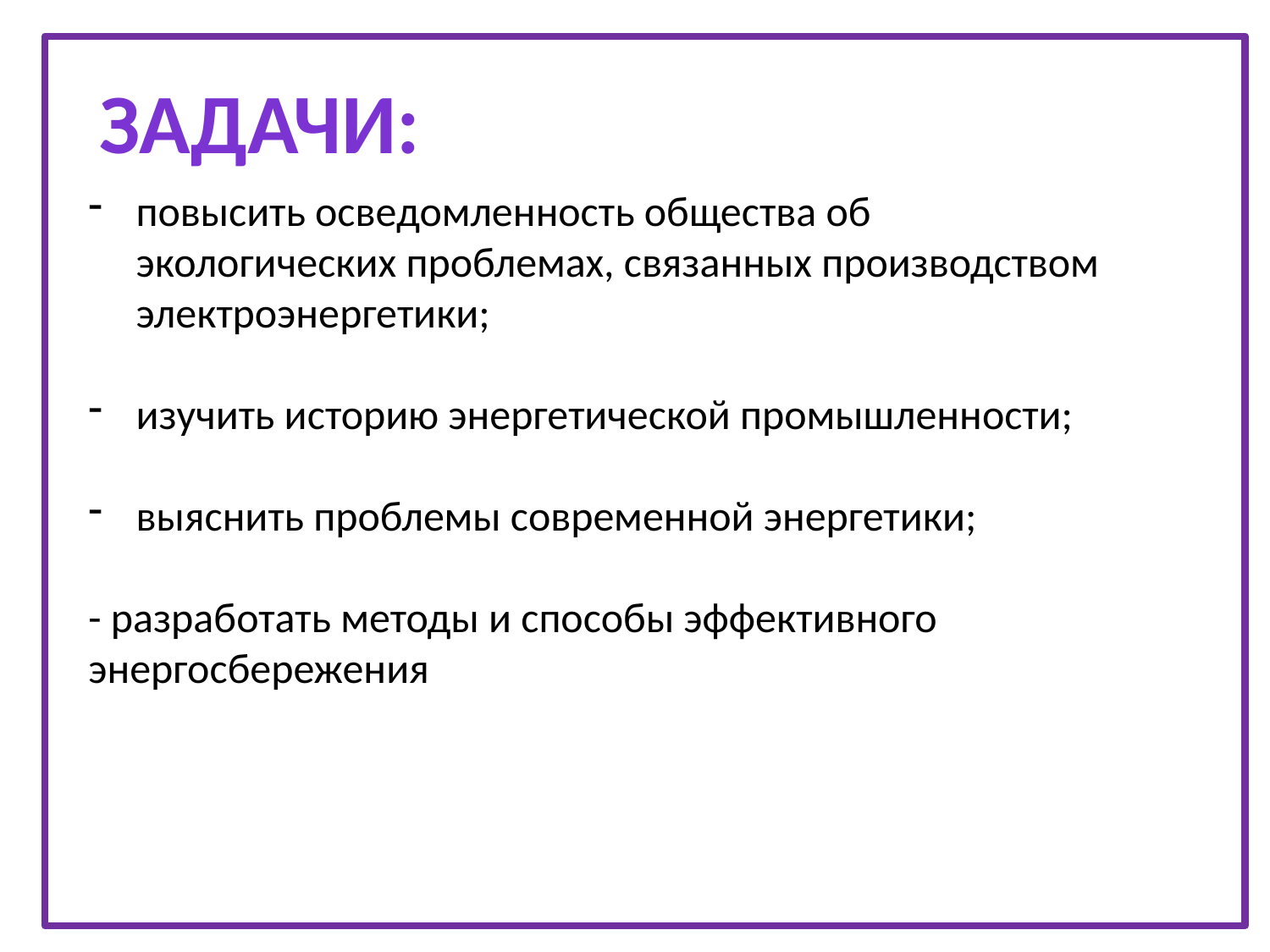

Задачи:
повысить осведомленность общества об экологических проблемах, связанных производством электроэнергетики;

изучить историю энергетической промышленности;

выяснить проблемы современной энергетики;

- разработать методы и способы эффективного энергосбережения